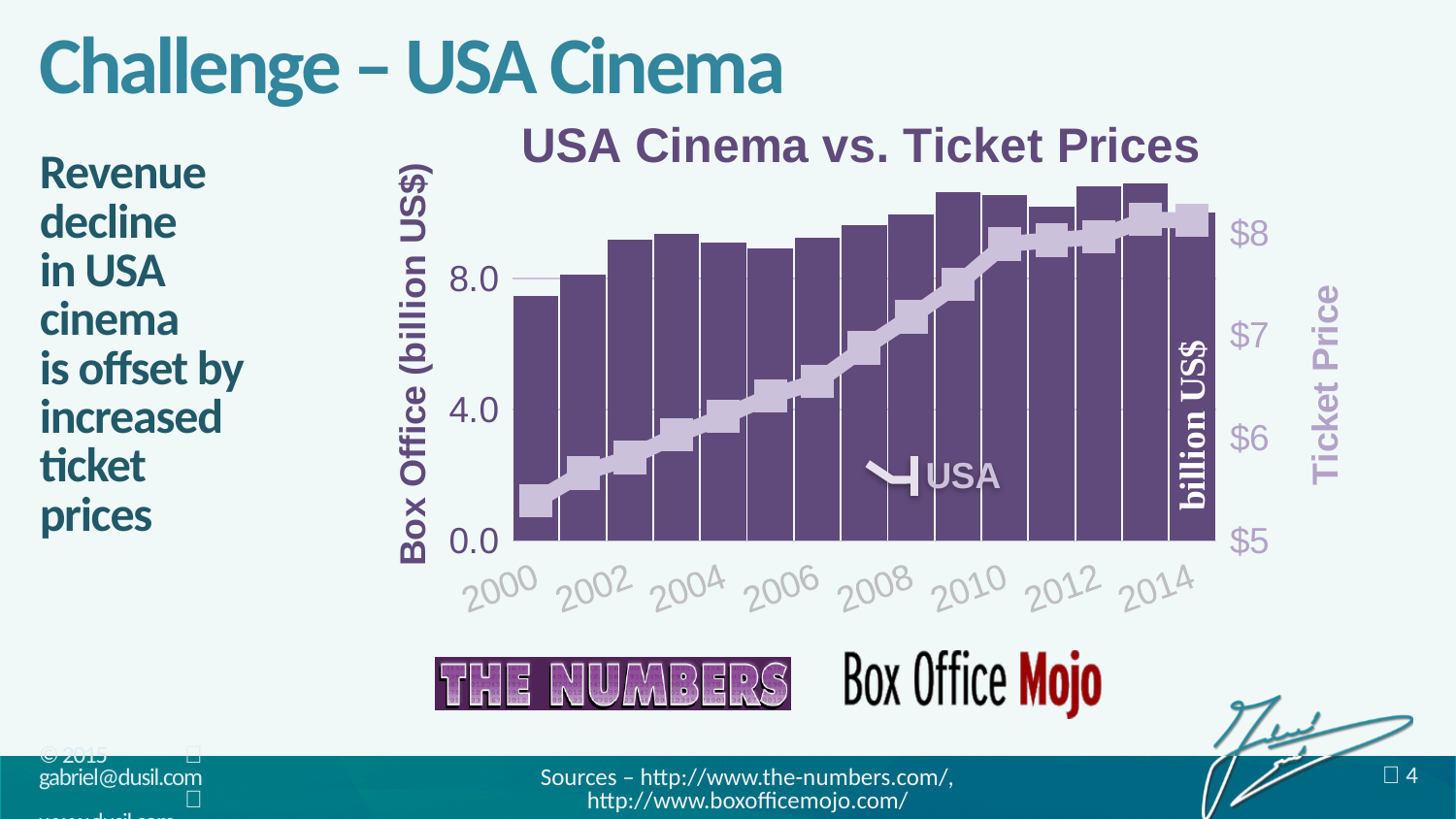

# Challenge – USA Cinema

### Chart

| Category | USA Box Office | Average Ticket Price |
|---|---|---|
| 2000 | 7.48 | 5.39 |
| 2001 | 8.13 | 5.66 |
| 2002 | 9.19 | 5.81 |
| 2003 | 9.35 | 6.03 |
| 2004 | 9.11 | 6.21 |
| 2005 | 8.93 | 6.41 |
| 2006 | 9.25 | 6.55 |
| 2007 | 9.63 | 6.88 |
| 2008 | 9.95 | 7.18 |
| 2009 | 10.65 | 7.5 |
| 2010 | 10.54 | 7.89 |
| 2011 | 10.19 | 7.93 |
| 2012 | 10.83 | 7.96 |
| 2013 | 10.9 | 8.13 |
| 2014 | 10.03 | 8.12 |
Revenue
decline
in USA
cinema
is offset by
increased
ticket
prices
Sources – http://www.the-numbers.com/, http://www.boxofficemojo.com/